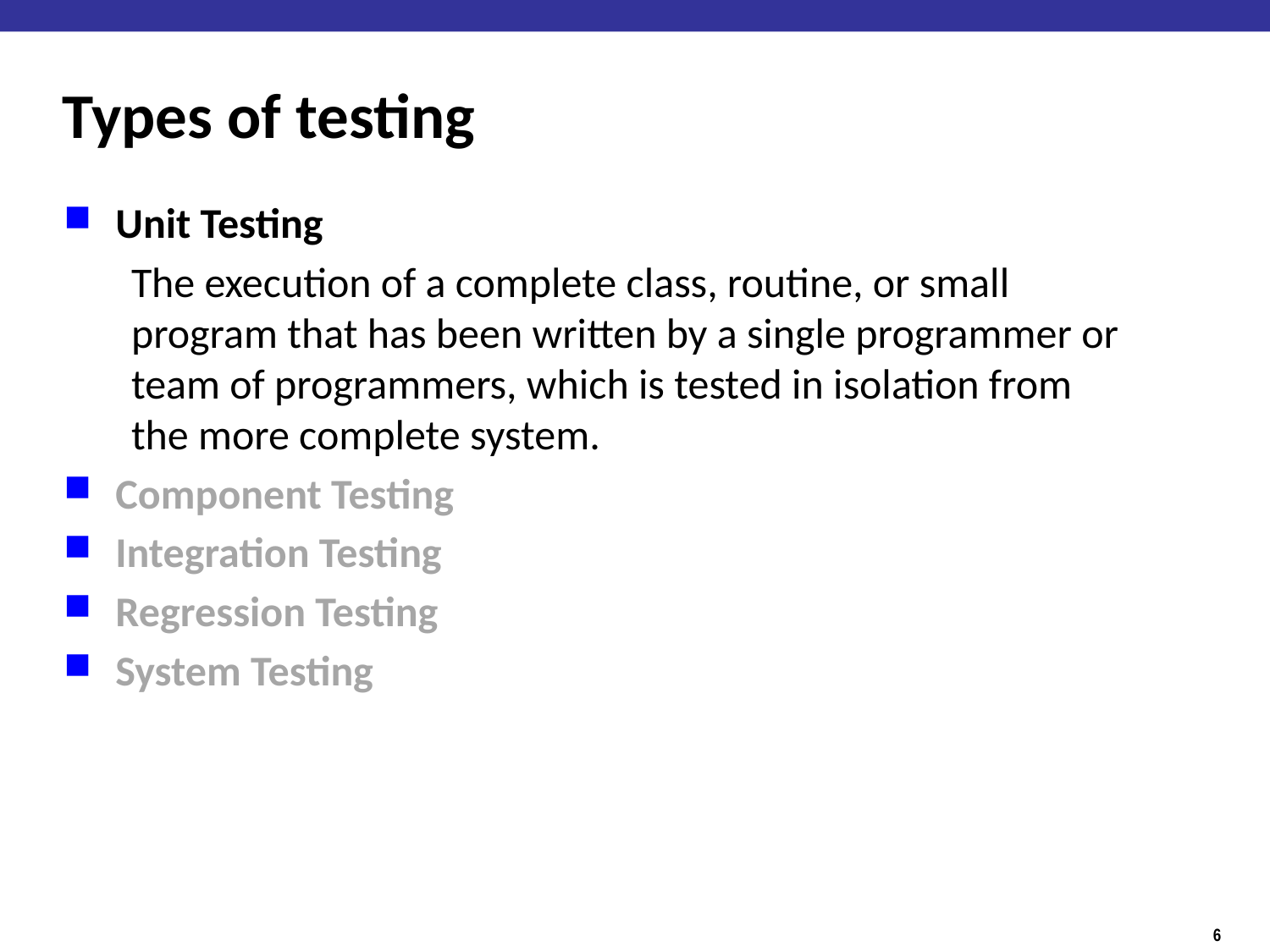

# Types of testing
Unit Testing
The execution of a complete class, routine, or small program that has been written by a single programmer or team of programmers, which is tested in isolation from the more complete system.
Component Testing
Integration Testing
Regression Testing
System Testing